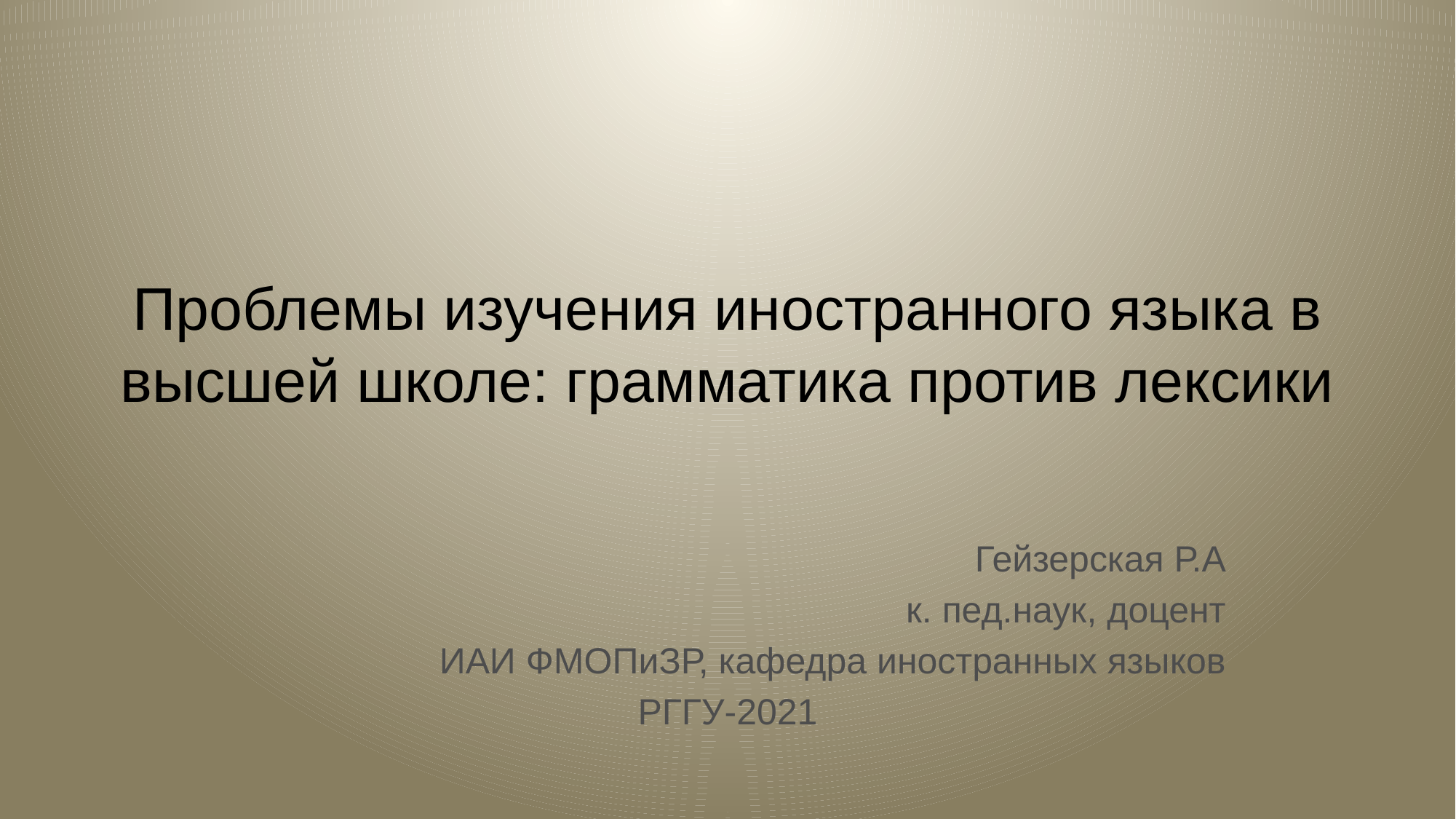

# Проблемы изучения иностранного языка в высшей школе: грамматика против лексики
Гейзерская Р.А
к. пед.наук, доцент
ИАИ ФМОПиЗР, кафедра иностранных языков
РГГУ-2021